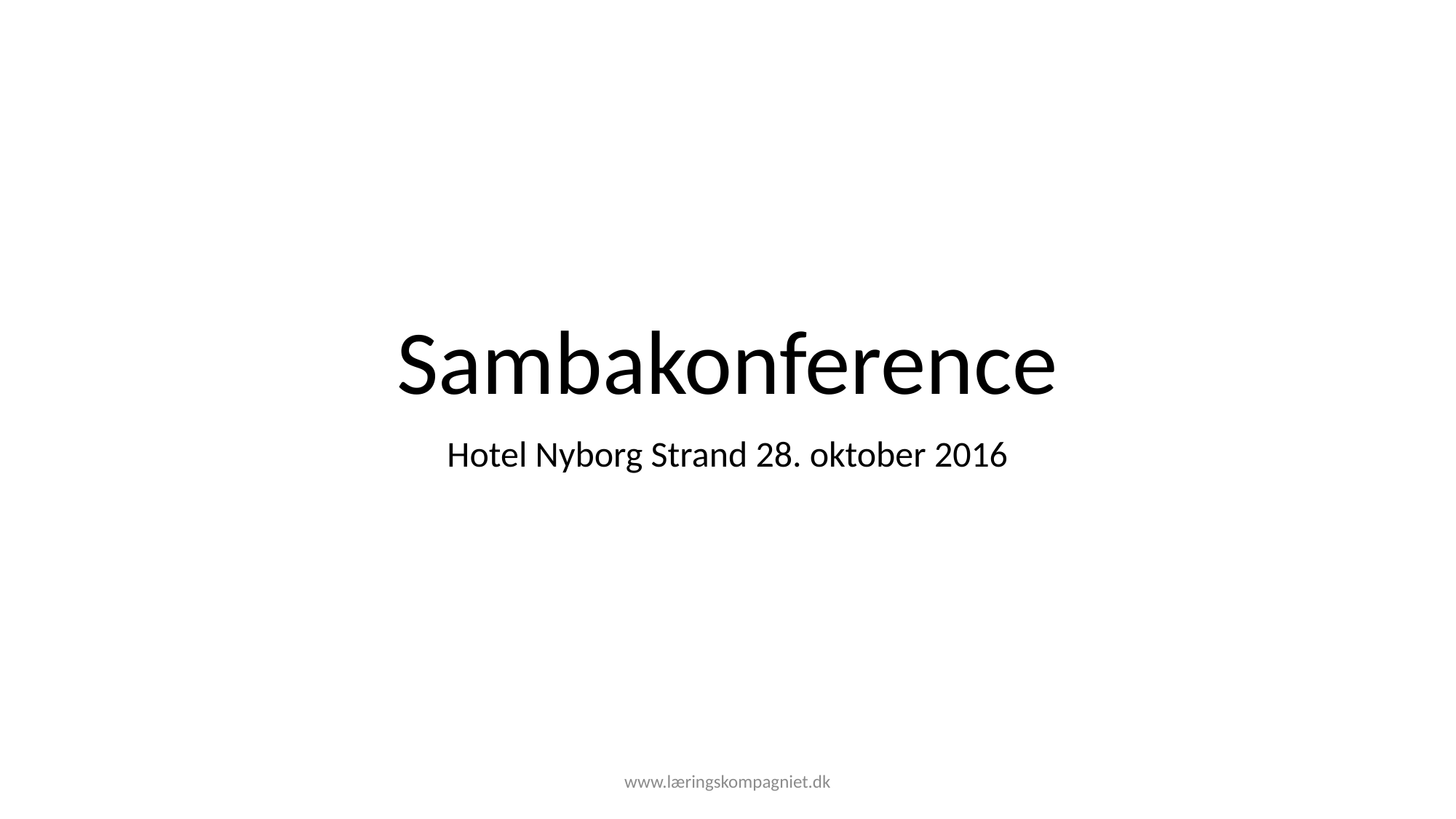

# Sambakonference
Hotel Nyborg Strand 28. oktober 2016
www.læringskompagniet.dk